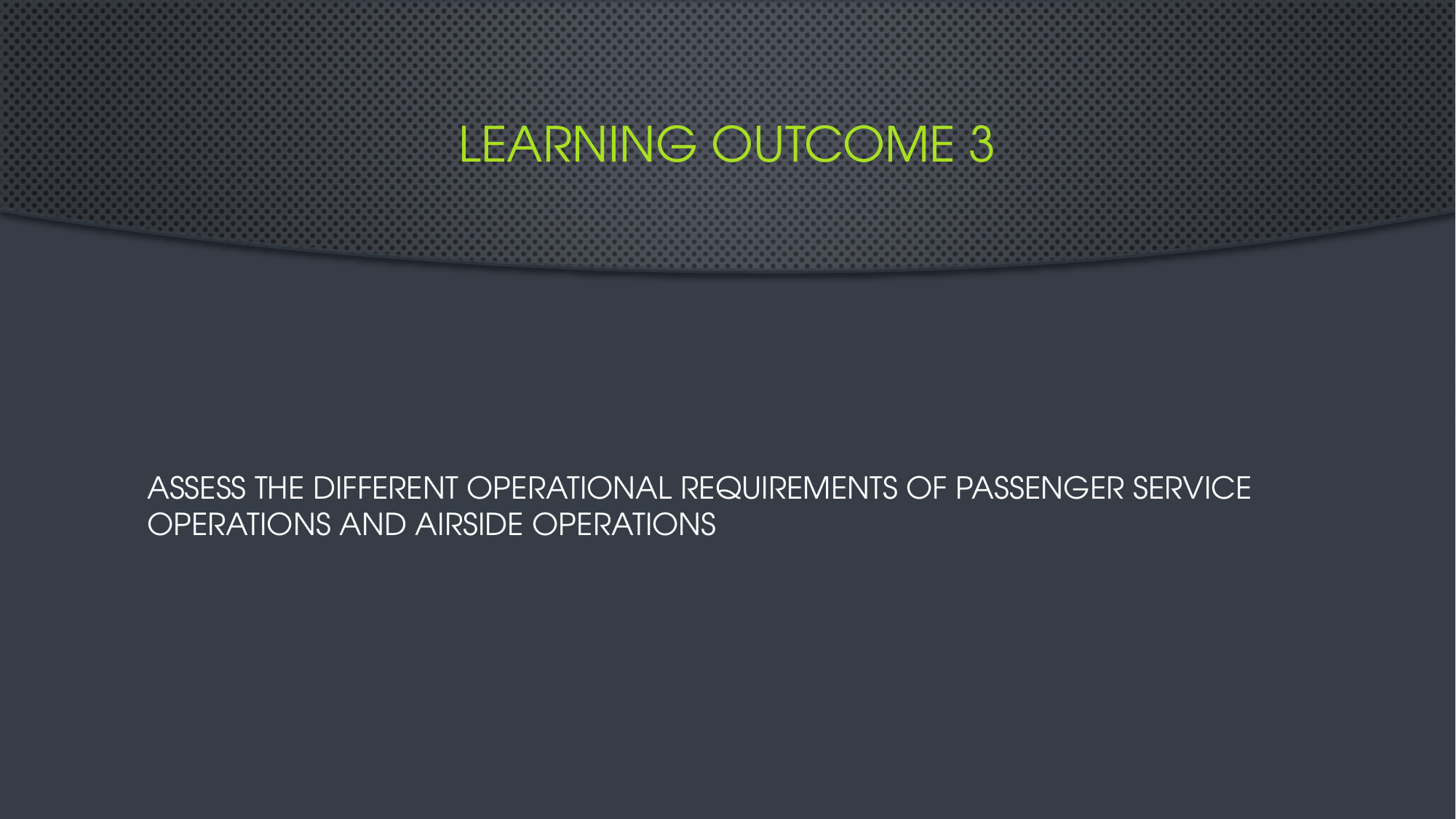

# Learning outcome 3
Assess the different operational requirements of passenger service operations and airside operations